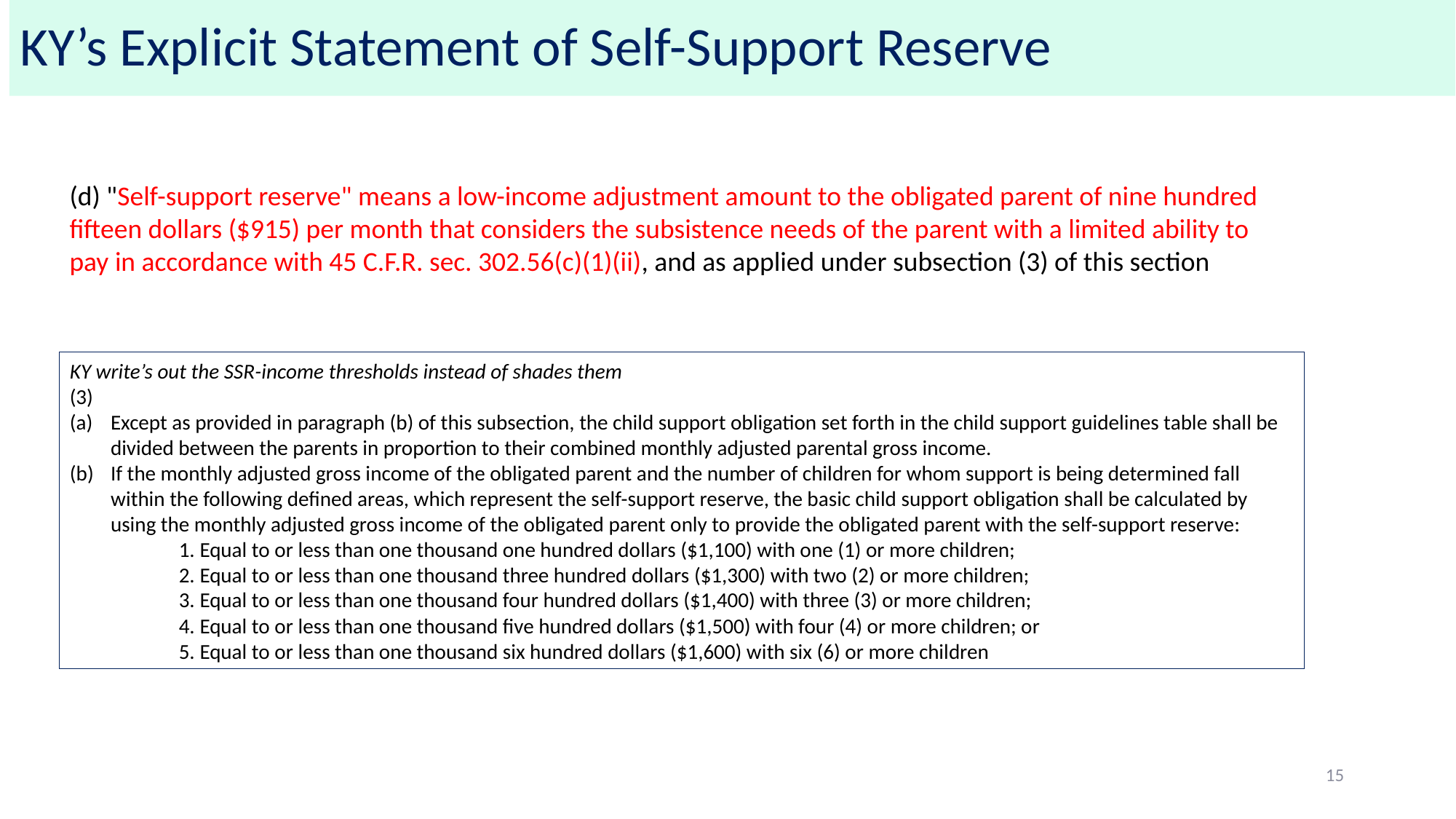

# KY’s Explicit Statement of Self-Support Reserve

(d) "Self-support reserve" means a low-income adjustment amount to the obligated parent of nine hundred fifteen dollars ($915) per month that considers the subsistence needs of the parent with a limited ability to pay in accordance with 45 C.F.R. sec. 302.56(c)(1)(ii), and as applied under subsection (3) of this section
KY write’s out the SSR-income thresholds instead of shades them
(3)
Except as provided in paragraph (b) of this subsection, the child support obligation set forth in the child support guidelines table shall be divided between the parents in proportion to their combined monthly adjusted parental gross income.
If the monthly adjusted gross income of the obligated parent and the number of children for whom support is being determined fall within the following defined areas, which represent the self-support reserve, the basic child support obligation shall be calculated by using the monthly adjusted gross income of the obligated parent only to provide the obligated parent with the self-support reserve:
	1. Equal to or less than one thousand one hundred dollars ($1,100) with one (1) or more children;
	2. Equal to or less than one thousand three hundred dollars ($1,300) with two (2) or more children;
	3. Equal to or less than one thousand four hundred dollars ($1,400) with three (3) or more children;
	4. Equal to or less than one thousand five hundred dollars ($1,500) with four (4) or more children; or
	5. Equal to or less than one thousand six hundred dollars ($1,600) with six (6) or more children
15